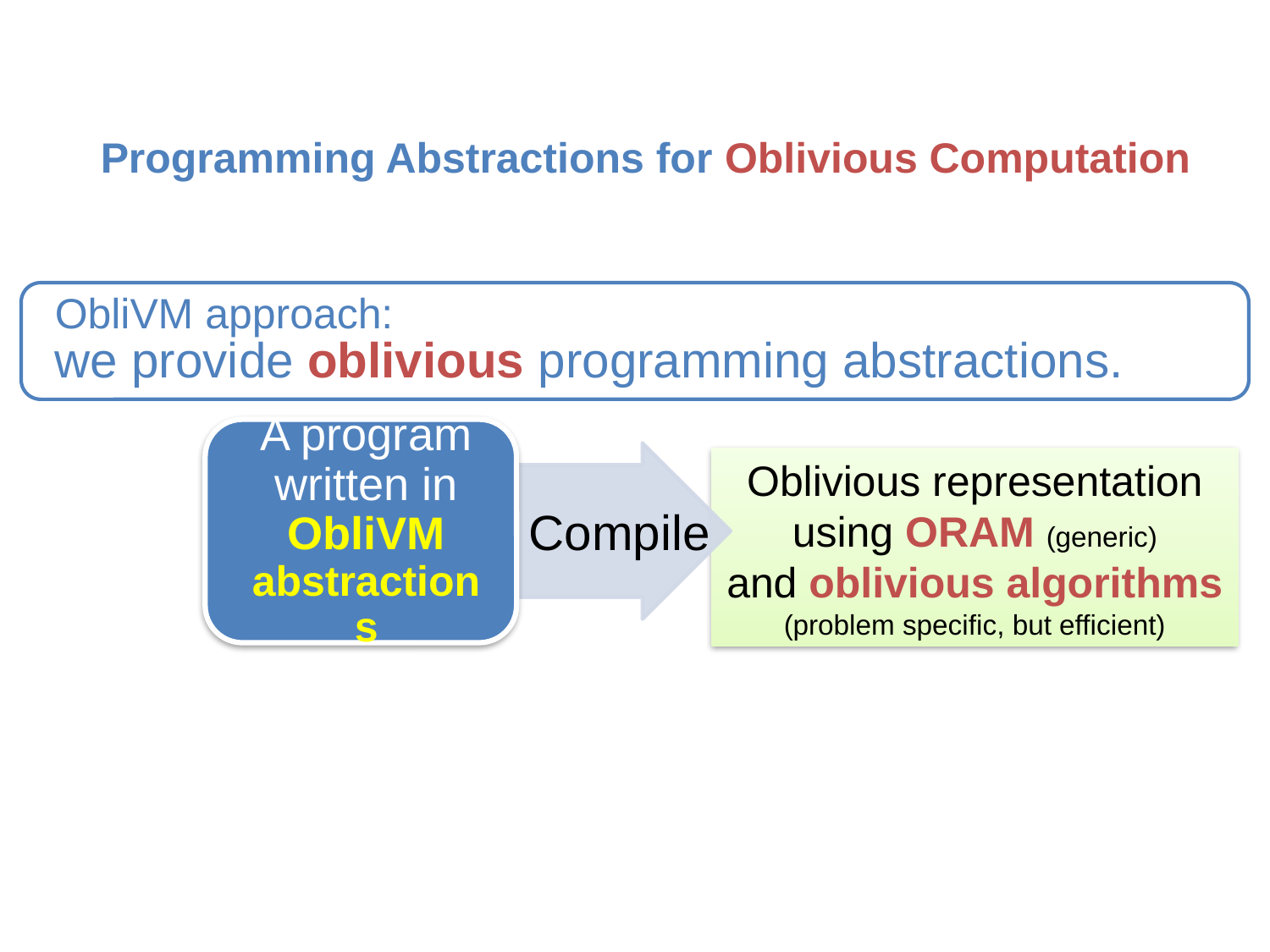

Programming Abstractions for Oblivious Computation

A program written in ObliVM abstractions
ObliVM approach:
we provide oblivious programming abstractions.

Oblivious representation
using ORAM (generic)
and oblivious algorithms
(problem specific, but efficient)
Compile